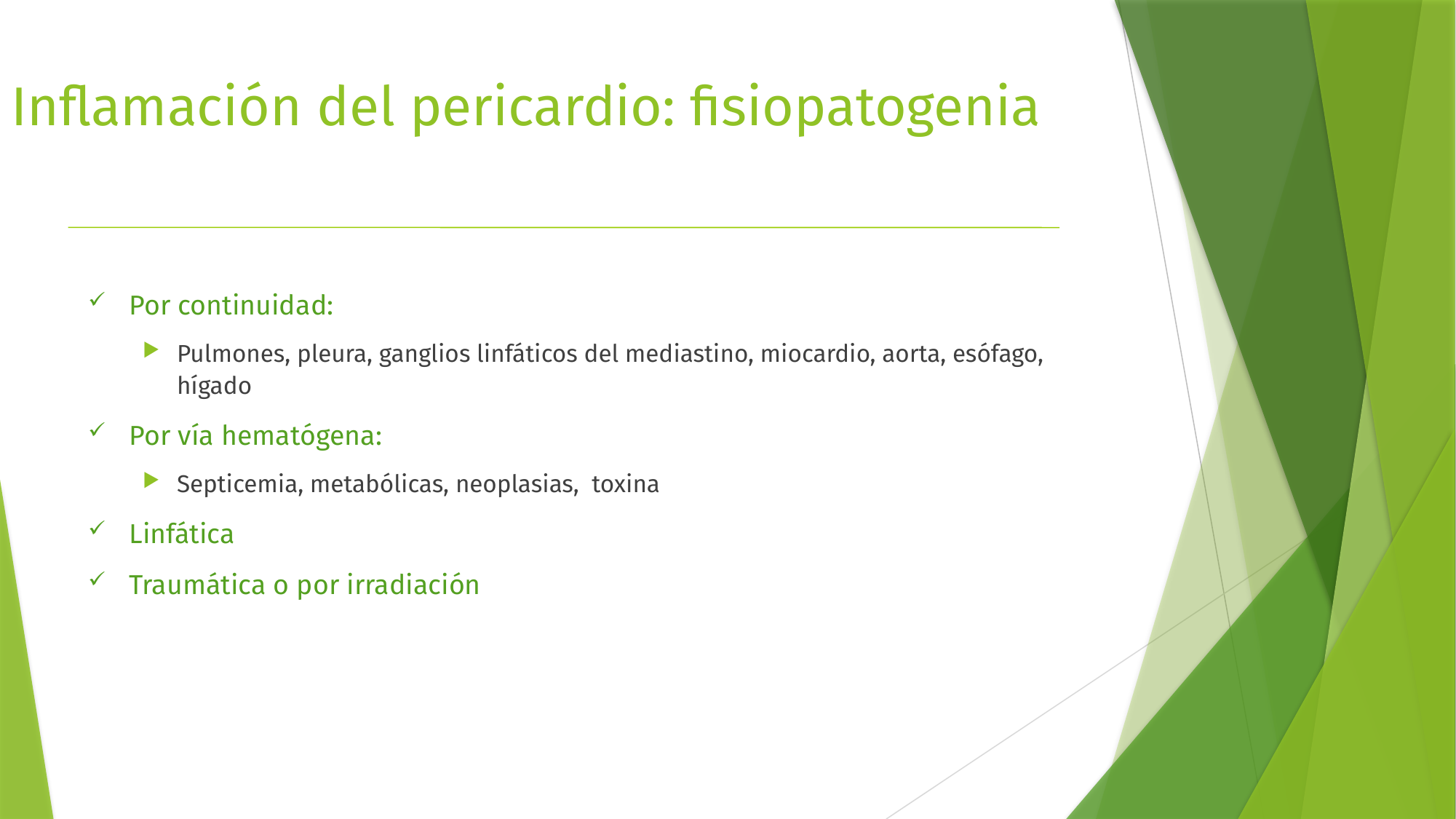

# Inflamación del pericardio: fisiopatogenia

Por continuidad:
Pulmones, pleura, ganglios linfáticos del mediastino, miocardio, aorta, esófago, hígado
Por vía hematógena:
Septicemia, metabólicas, neoplasias,  toxina
Linfática
Traumática o por irradiación